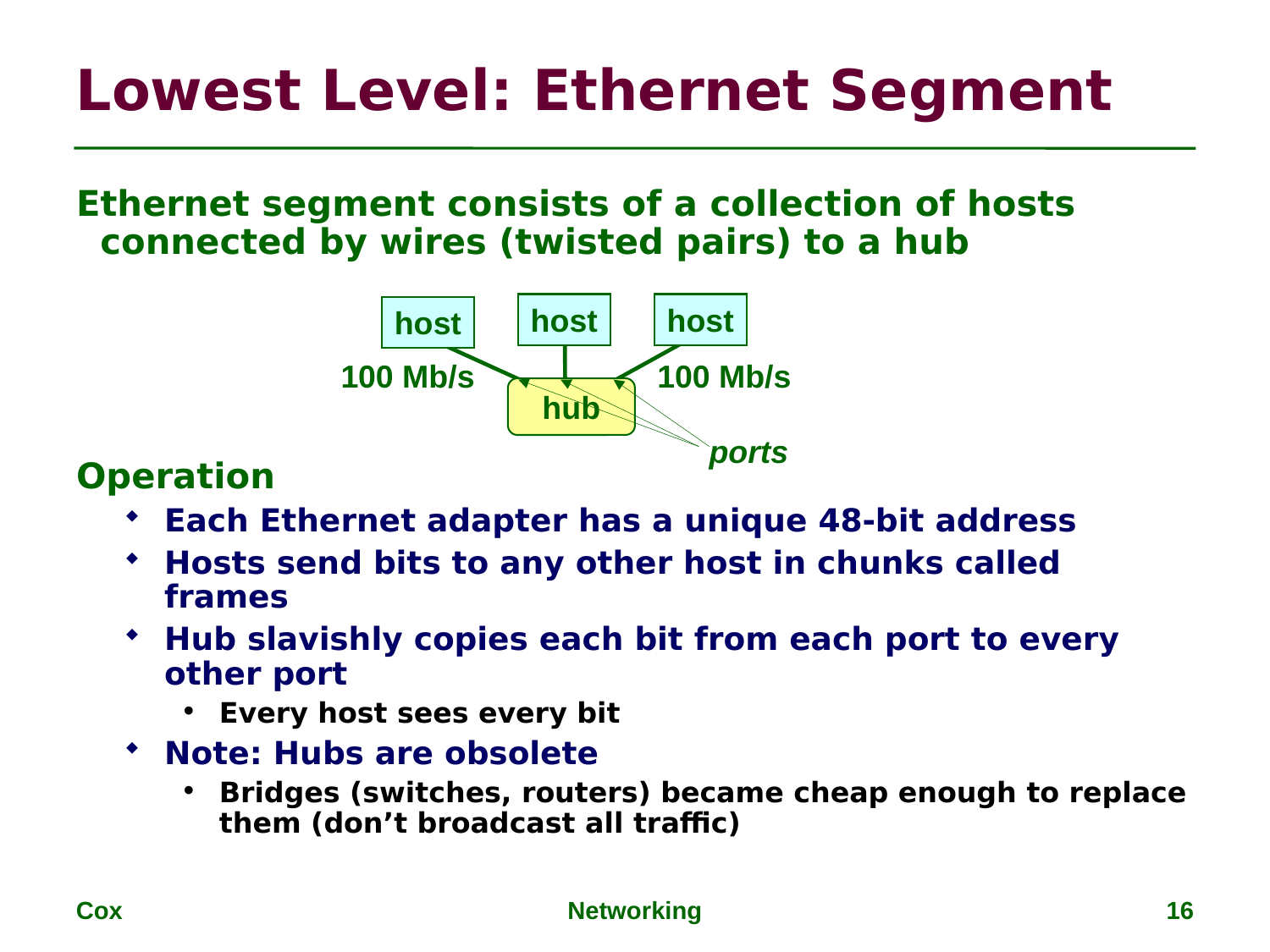

Lowest Level: Ethernet Segment
Ethernet segment consists of a collection of hosts connected by wires (twisted pairs) to a hub

Operation
Each Ethernet adapter has a unique 48-bit address
Hosts send bits to any other host in chunks called frames
Hub slavishly copies each bit from each port to every other port
Every host sees every bit
Note: Hubs are obsolete
Bridges (switches, routers) became cheap enough to replace them (don’t broadcast all traffic)

host
host
host

100 Mb/s
100 Mb/s
hub

ports
Cox
Networking
16